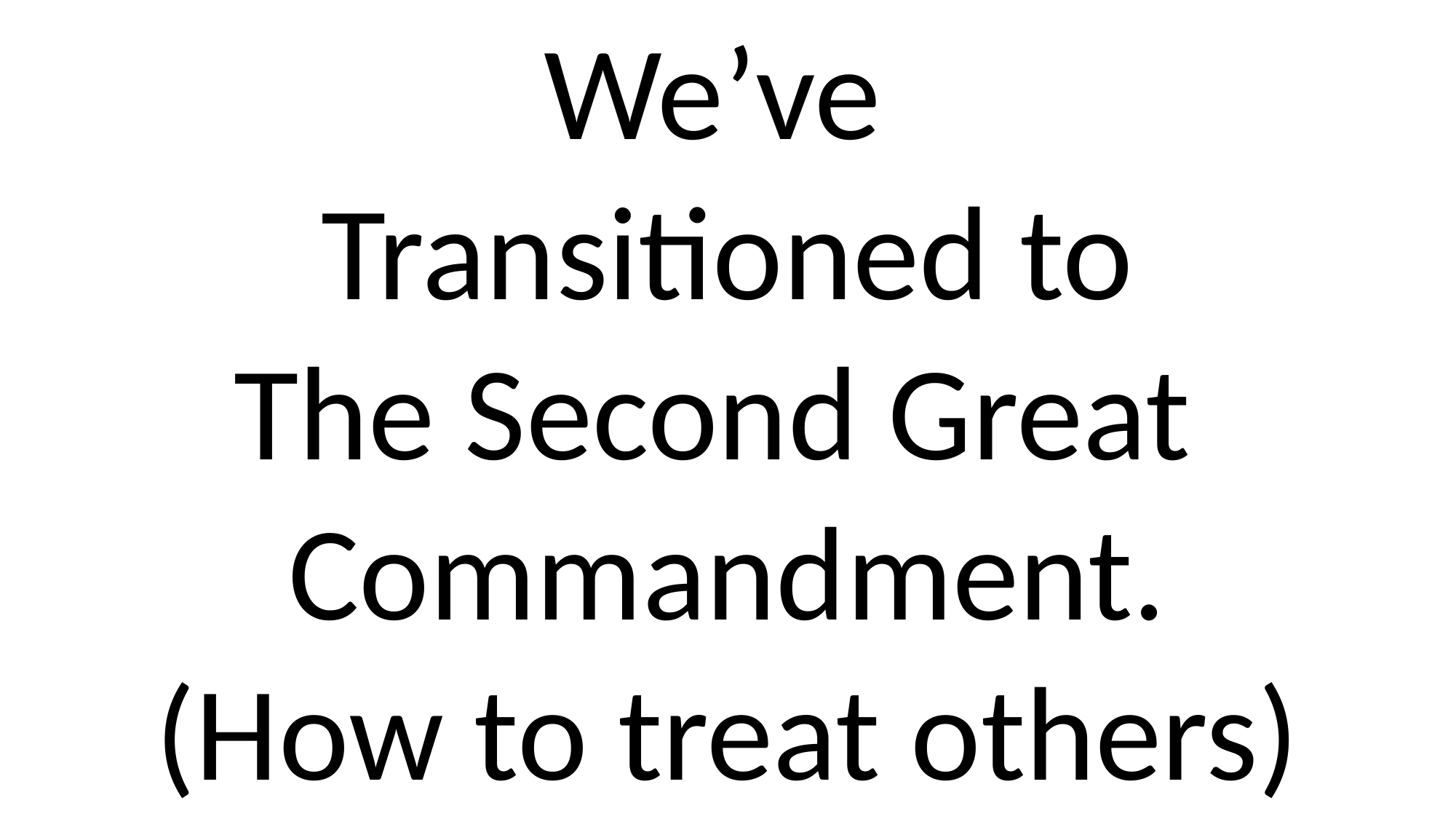

We’ve
Transitioned to
The Second Great
Commandment.
(How to treat others)